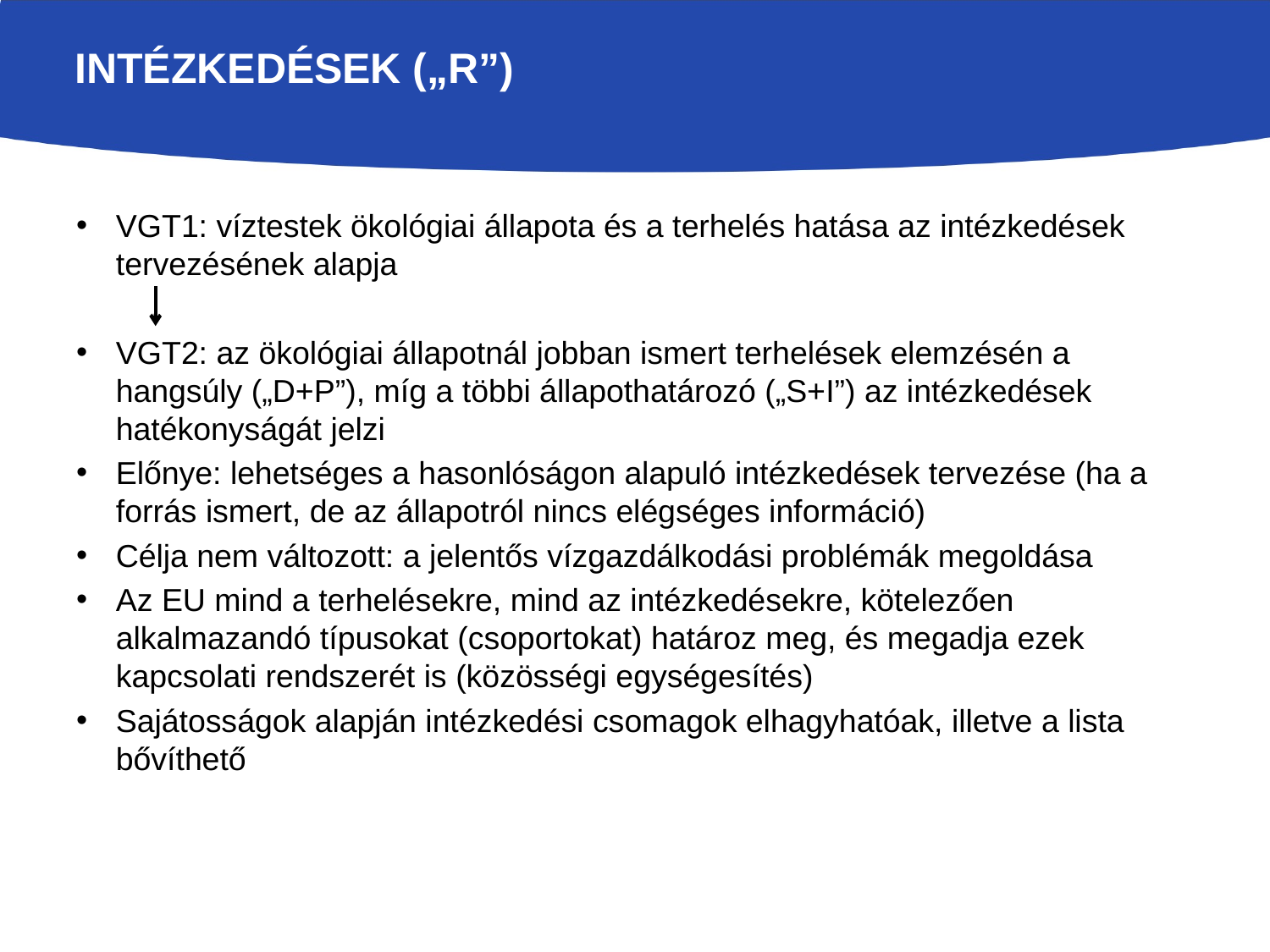

# Intézkedések („R”)
VGT1: víztestek ökológiai állapota és a terhelés hatása az intézkedések tervezésének alapja

VGT2: az ökológiai állapotnál jobban ismert terhelések elemzésén a hangsúly („D+P”), míg a többi állapothatározó („S+I”) az intézkedések hatékonyságát jelzi
Előnye: lehetséges a hasonlóságon alapuló intézkedések tervezése (ha a forrás ismert, de az állapotról nincs elégséges információ)
Célja nem változott: a jelentős vízgazdálkodási problémák megoldása
Az EU mind a terhelésekre, mind az intézkedésekre, kötelezően alkalmazandó típusokat (csoportokat) határoz meg, és megadja ezek kapcsolati rendszerét is (közösségi egységesítés)
Sajátosságok alapján intézkedési csomagok elhagyhatóak, illetve a lista bővíthető